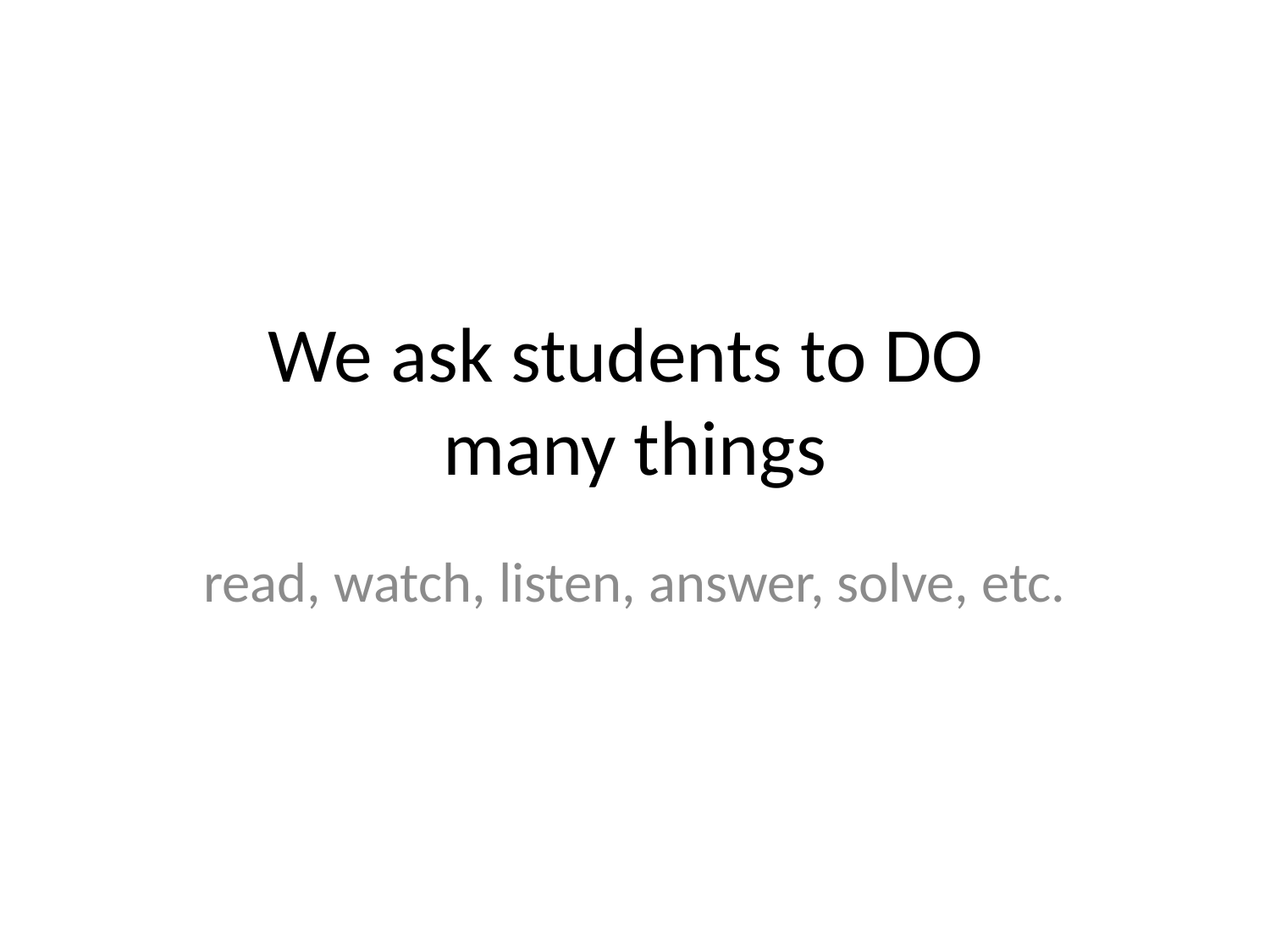

# We ask students to DO many things
read, watch, listen, answer, solve, etc.